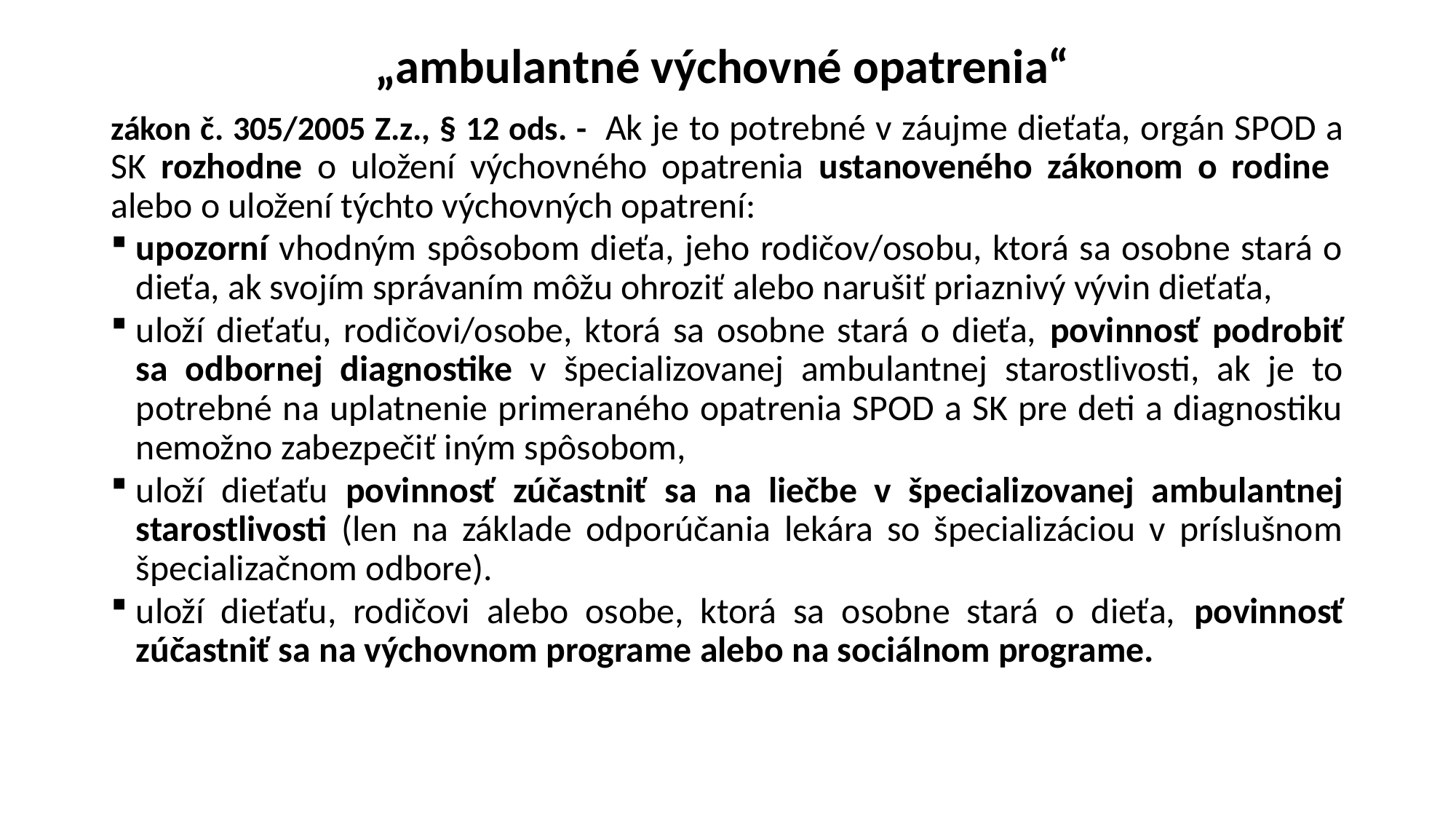

# „ambulantné výchovné opatrenia“
zákon č. 305/2005 Z.z., § 12 ods. -  Ak je to potrebné v záujme dieťaťa, orgán SPOD a SK rozhodne o uložení výchovného opatrenia ustanoveného zákonom o rodine  alebo o uložení týchto výchovných opatrení:
upozorní vhodným spôsobom dieťa, jeho rodičov/osobu, ktorá sa osobne stará o dieťa, ak svojím správaním môžu ohroziť alebo narušiť priaznivý vývin dieťaťa,
uloží dieťaťu, rodičovi/osobe, ktorá sa osobne stará o dieťa, povinnosť podrobiť sa odbornej diagnostike v špecializovanej ambulantnej starostlivosti, ak je to potrebné na uplatnenie primeraného opatrenia SPOD a SK pre deti a diagnostiku nemožno zabezpečiť iným spôsobom,
uloží dieťaťu povinnosť zúčastniť sa na liečbe v špecializovanej ambulantnej starostlivosti (len na základe odporúčania lekára so špecializáciou v príslušnom špecializačnom odbore).
uloží dieťaťu, rodičovi alebo osobe, ktorá sa osobne stará o dieťa, povinnosť zúčastniť sa na výchovnom programe alebo na sociálnom programe.